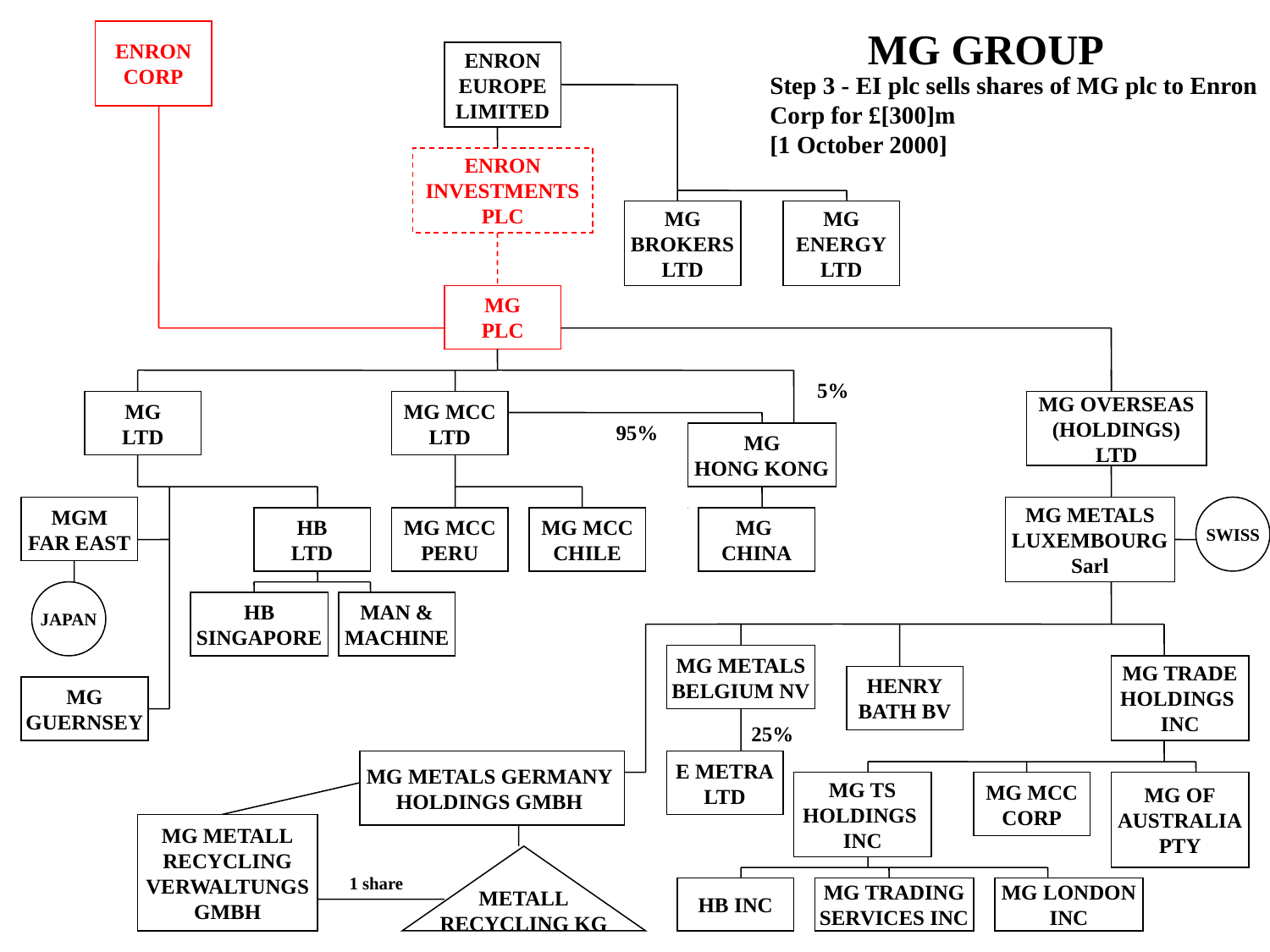

MG GROUP
ENRON
CORP
ENRON
EUROPE
LIMITED
Step 3 - EI plc sells shares of MG plc to Enron
Corp for £[300]m
[1 October 2000]

ENRON
INVESTMENTS
PLC

MG
BROKERS
LTD
MG
ENERGY
LTD

MG
PLC

5%

MG
LTD
MG MCC
LTD
MG OVERSEAS
(HOLDINGS)
LTD

95%

MG
HONG KONG

MGM
FAR EAST
MG METALS
LUXEMBOURG
Sarl
SWISS
HB
LTD
MG MCC
PERU
MG MCC
CHILE

MG
CHINA

JAPAN

HB
SINGAPORE
MAN &
MACHINE

MG METALS
BELGIUM NV
MG TRADE
HOLDINGS
INC
HENRY
BATH BV
MG
GUERNSEY

25%

MG METALS GERMANY
HOLDINGS GMBH
E METRA
LTD

MG TS
HOLDINGS
INC
MG MCC
CORP
MG OF
AUSTRALIA
PTY

MG METALL
RECYCLING
VERWALTUNGS
GMBH

METALL
RECYCLING KG

1 share

HB INC
MG TRADING
SERVICES INC
MG LONDON
INC